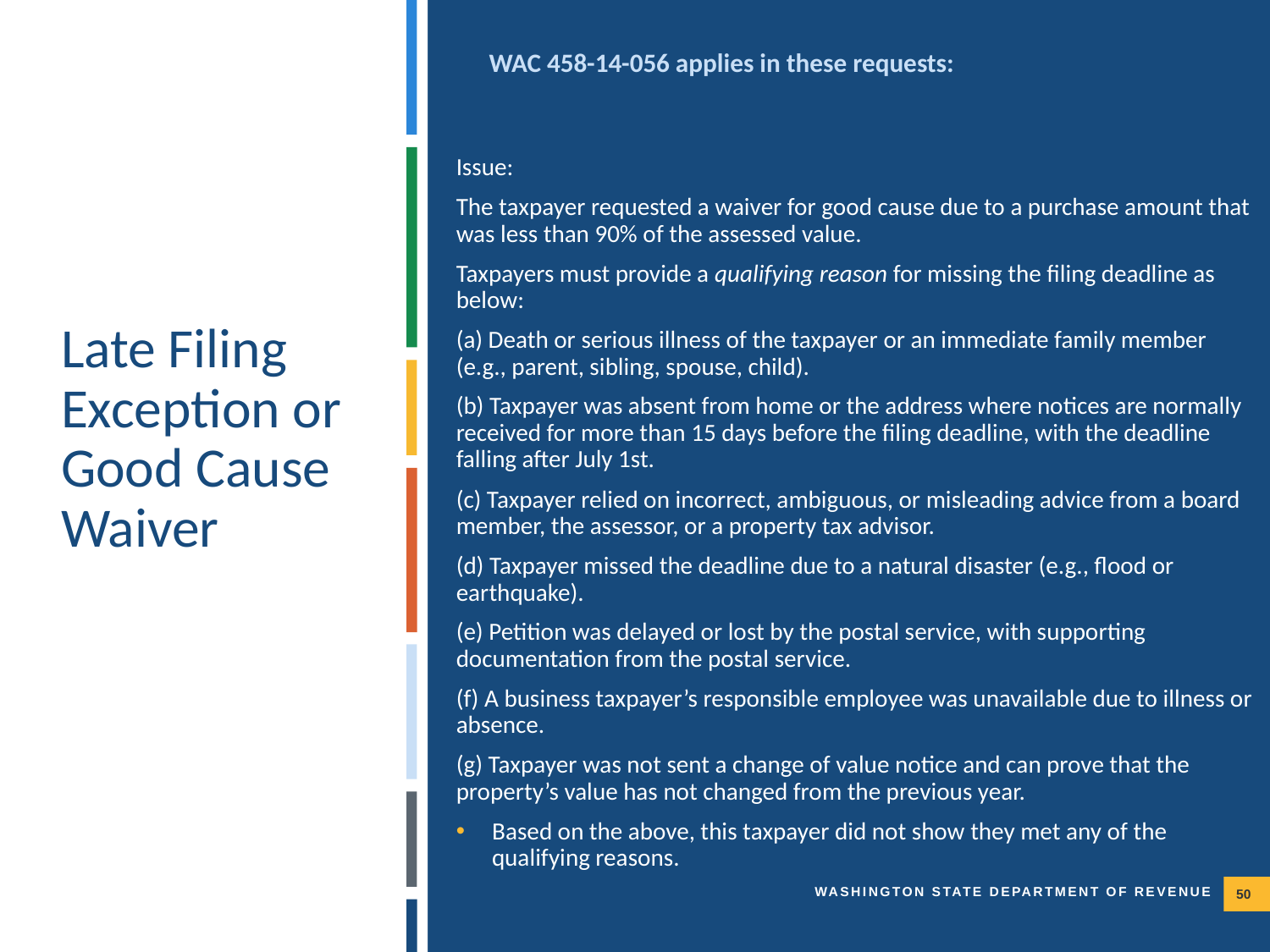

WAC 458-14-056 applies in these requests:
Issue:
The taxpayer requested a waiver for good cause due to a purchase amount that was less than 90% of the assessed value.
Taxpayers must provide a qualifying reason for missing the filing deadline as below:
(a) Death or serious illness of the taxpayer or an immediate family member (e.g., parent, sibling, spouse, child).
(b) Taxpayer was absent from home or the address where notices are normally received for more than 15 days before the filing deadline, with the deadline falling after July 1st.
(c) Taxpayer relied on incorrect, ambiguous, or misleading advice from a board member, the assessor, or a property tax advisor.
(d) Taxpayer missed the deadline due to a natural disaster (e.g., flood or earthquake).
(e) Petition was delayed or lost by the postal service, with supporting documentation from the postal service.
(f) A business taxpayer’s responsible employee was unavailable due to illness or absence.
(g) Taxpayer was not sent a change of value notice and can prove that the property’s value has not changed from the previous year.
Based on the above, this taxpayer did not show they met any of the qualifying reasons.

Late Filing Exception or Good Cause Waiver